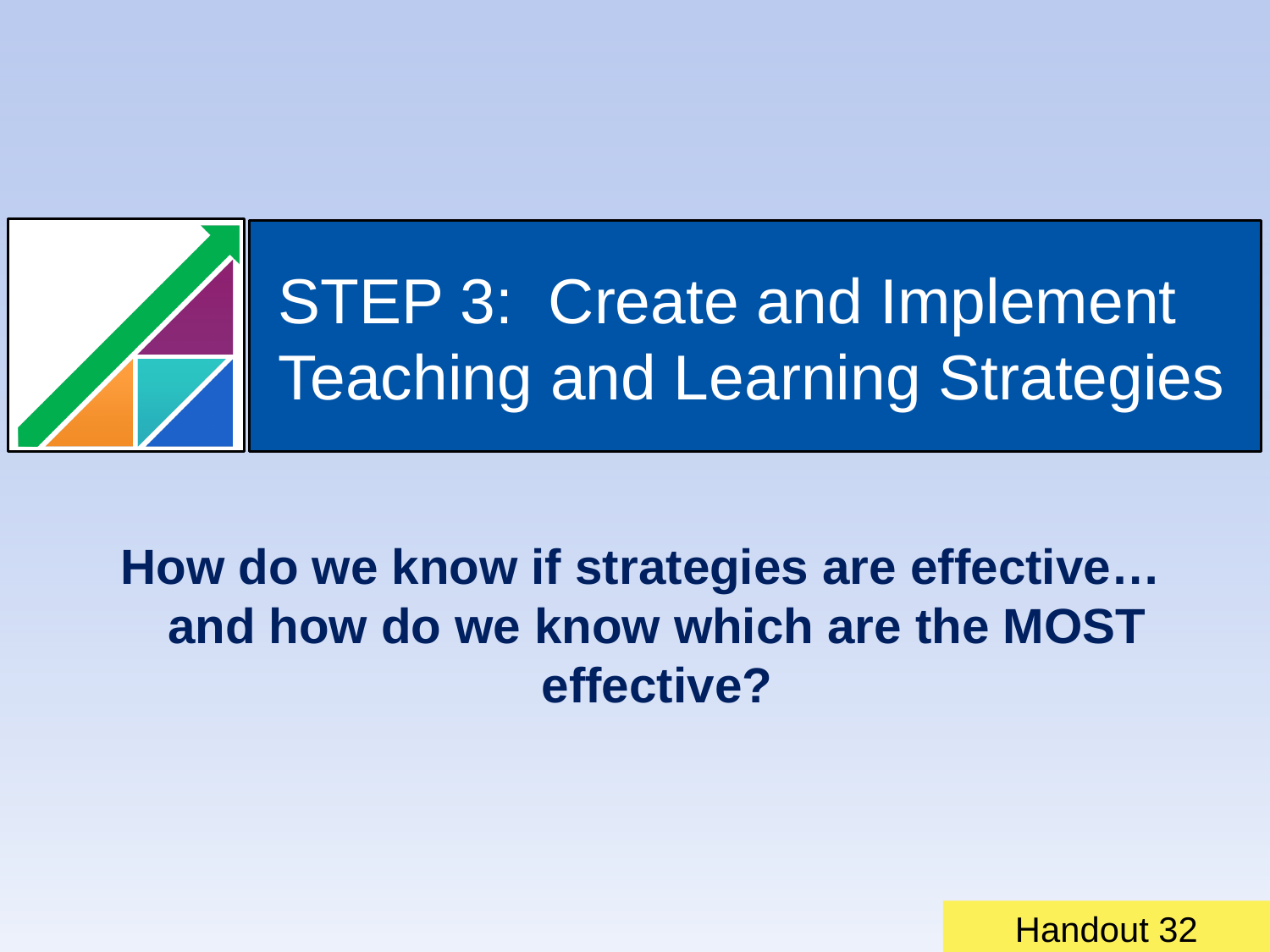

# STEP 3:  Create and Implement Teaching and Learning Strategies
How do we know if strategies are effective…and how do we know which are the MOST effective?

Handout 32